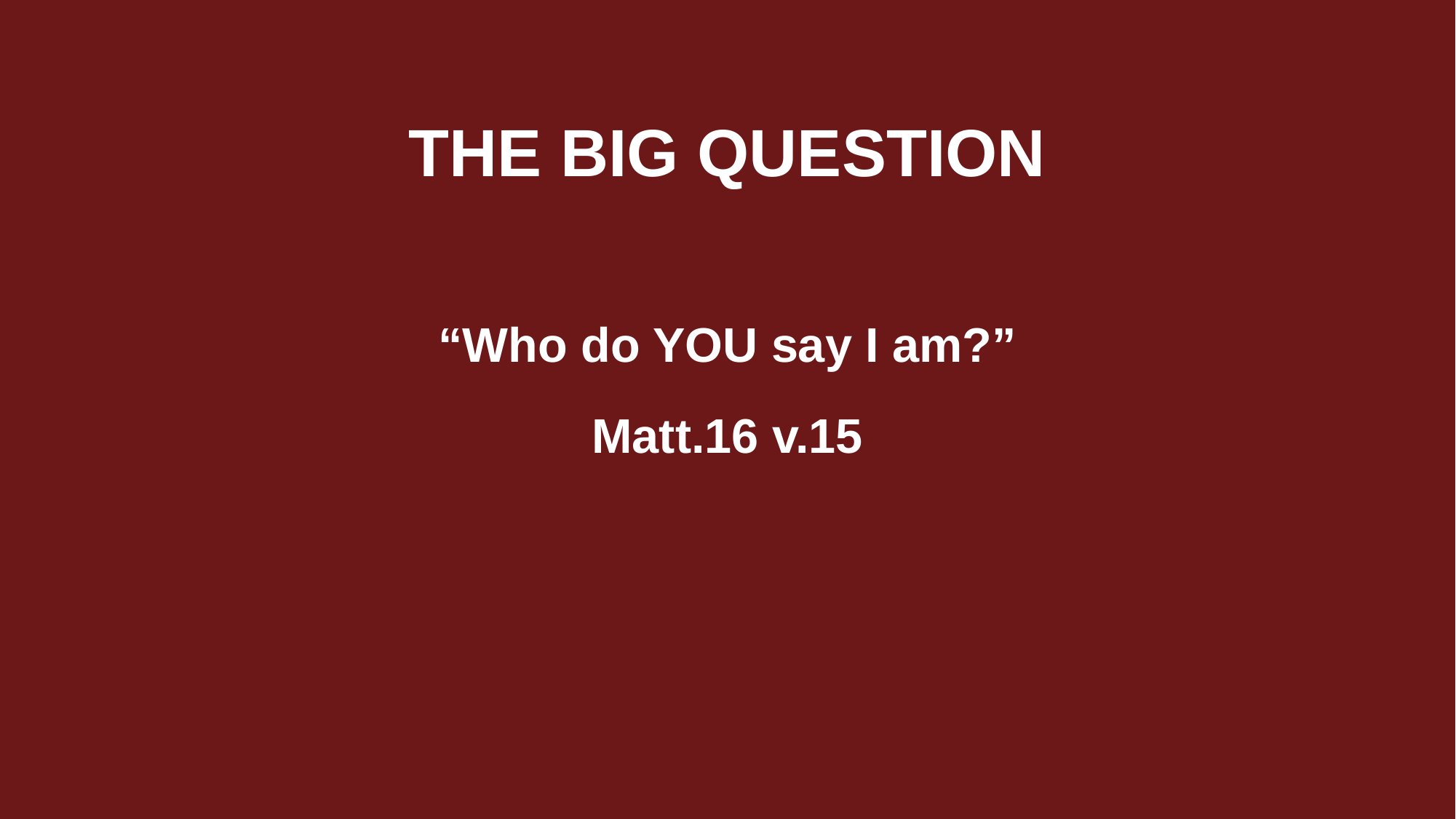

THE BIG QUESTION

“Who do YOU say I am?”
Matt.16 v.15